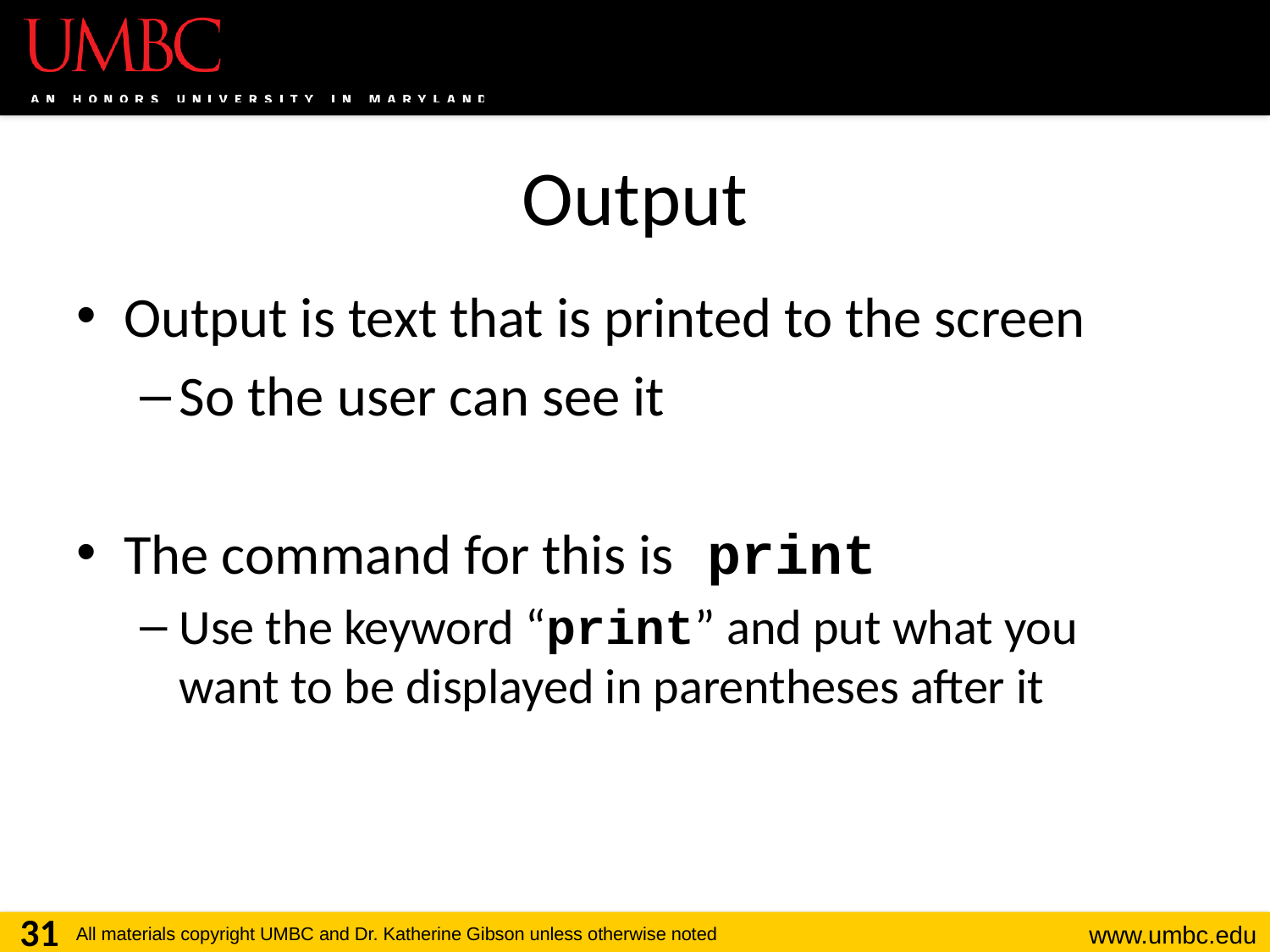

# Output
Output is text that is printed to the screen
So the user can see it

The command for this is print
Use the keyword “print” and put what you
want to be displayed in parentheses after it

31